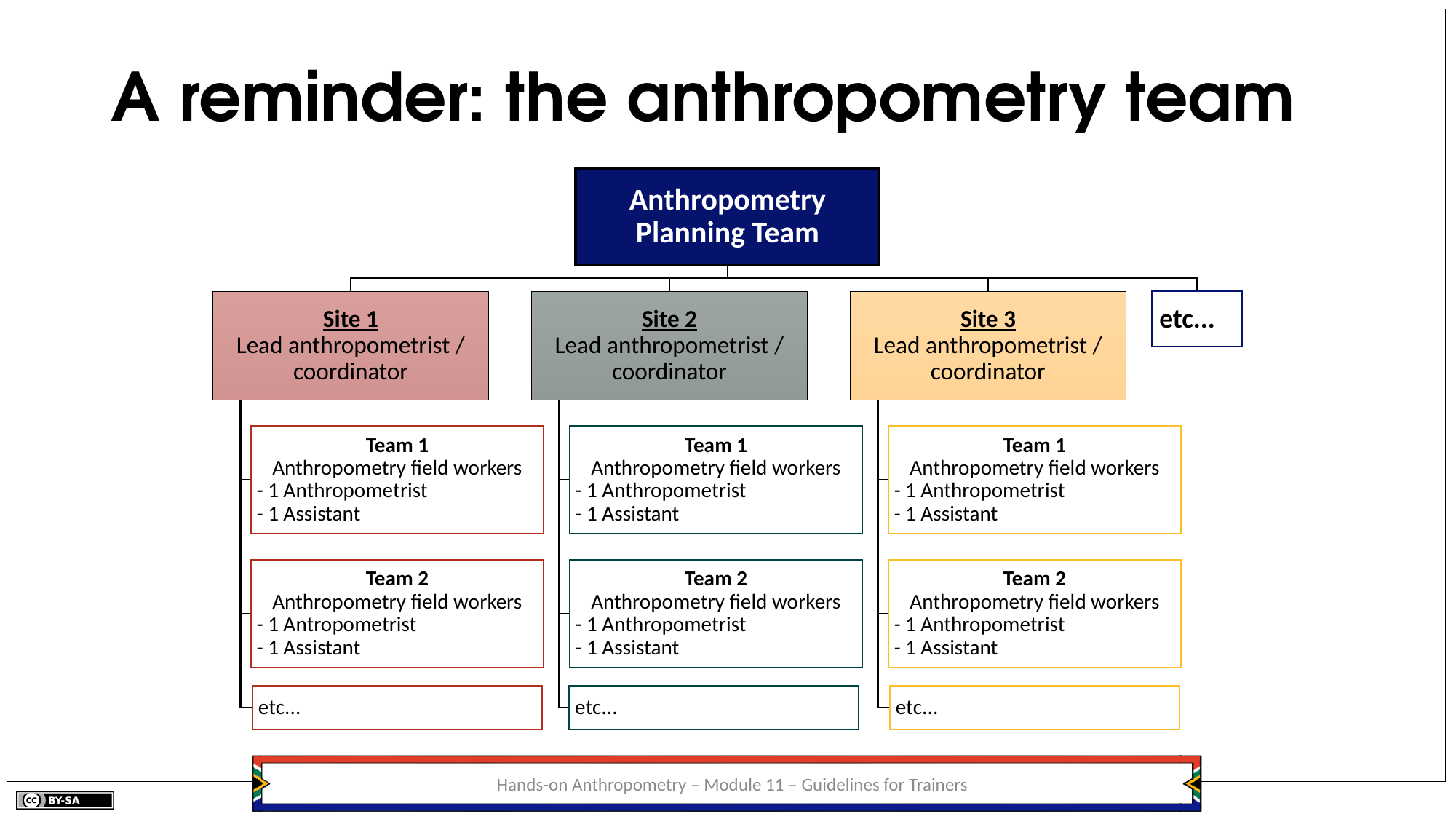

# A reminder: the anthropometry team
Anthropometry Planning Team
Site 1
Lead anthropometrist / coordinator
Team 1
Anthropometry field workers
 - 1 Anthropometrist
 - 1 Assistant
Team 2
Anthropometry field workers
 - 1 Antropometrist
 - 1 Assistant
 etc...
Site 2
Lead anthropometrist / coordinator
Team 1
Anthropometry field workers
 - 1 Anthropometrist
 - 1 Assistant
Team 2
Anthropometry field workers
 - 1 Anthropometrist
 - 1 Assistant
 etc...
Site 3
Lead anthropometrist / coordinator
Team 1
Anthropometry field workers
 - 1 Anthropometrist
 - 1 Assistant
Team 2
Anthropometry field workers
 - 1 Anthropometrist
 - 1 Assistant
 etc...
 etc...
Hands-on Anthropometry – Module 11 – Guidelines for Trainers